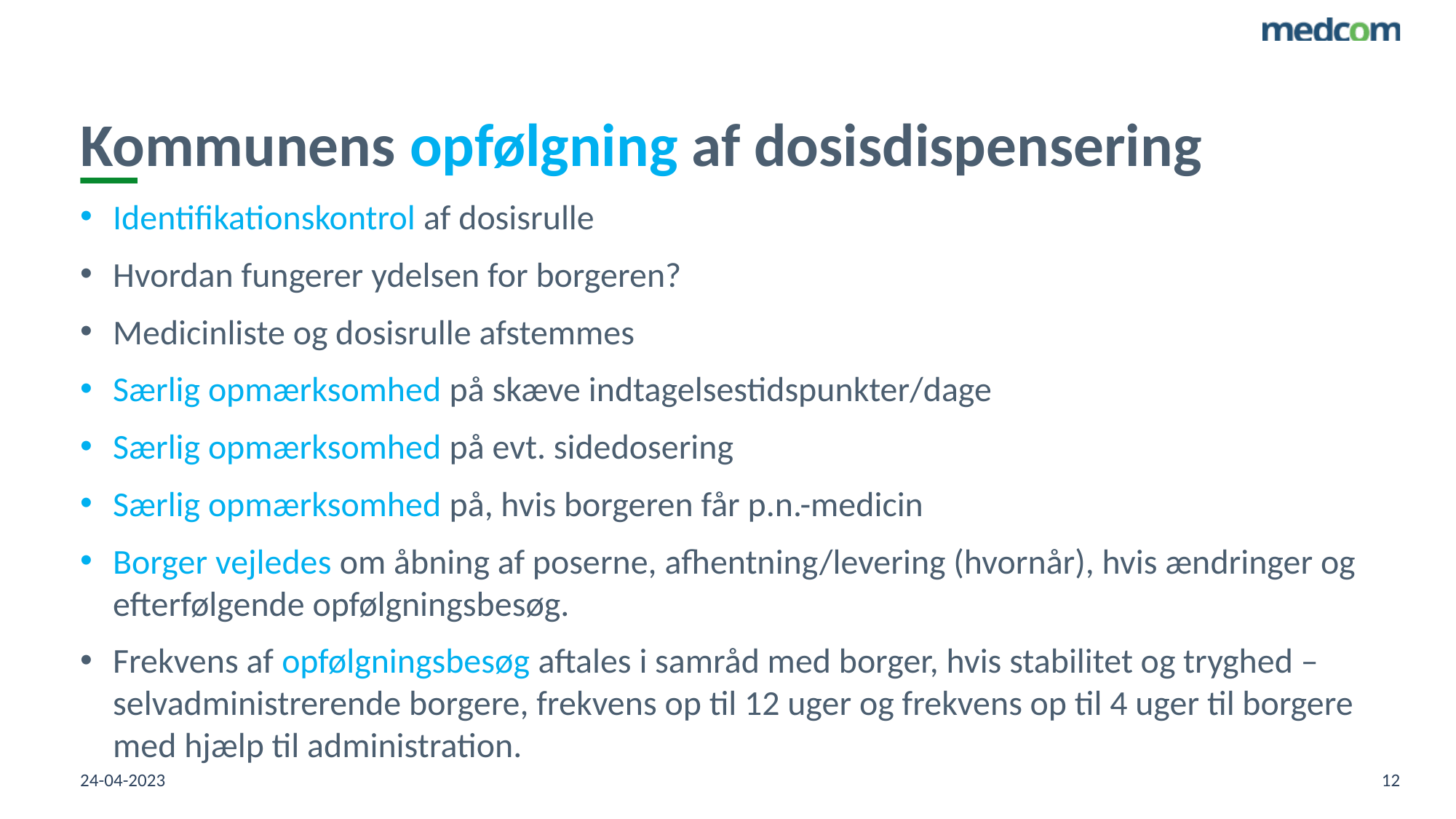

# Kommunens opfølgning af dosisdispensering
Identifikationskontrol af dosisrulle
Hvordan fungerer ydelsen for borgeren?
Medicinliste og dosisrulle afstemmes
Særlig opmærksomhed på skæve indtagelsestidspunkter/dage
Særlig opmærksomhed på evt. sidedosering
Særlig opmærksomhed på, hvis borgeren får p.n.-medicin
Borger vejledes om åbning af poserne, afhentning/levering (hvornår), hvis ændringer og efterfølgende opfølgningsbesøg.
Frekvens af opfølgningsbesøg aftales i samråd med borger, hvis stabilitet og tryghed – selvadministrerende borgere, frekvens op til 12 uger og frekvens op til 4 uger til borgere med hjælp til administration.

24-04-2023
12